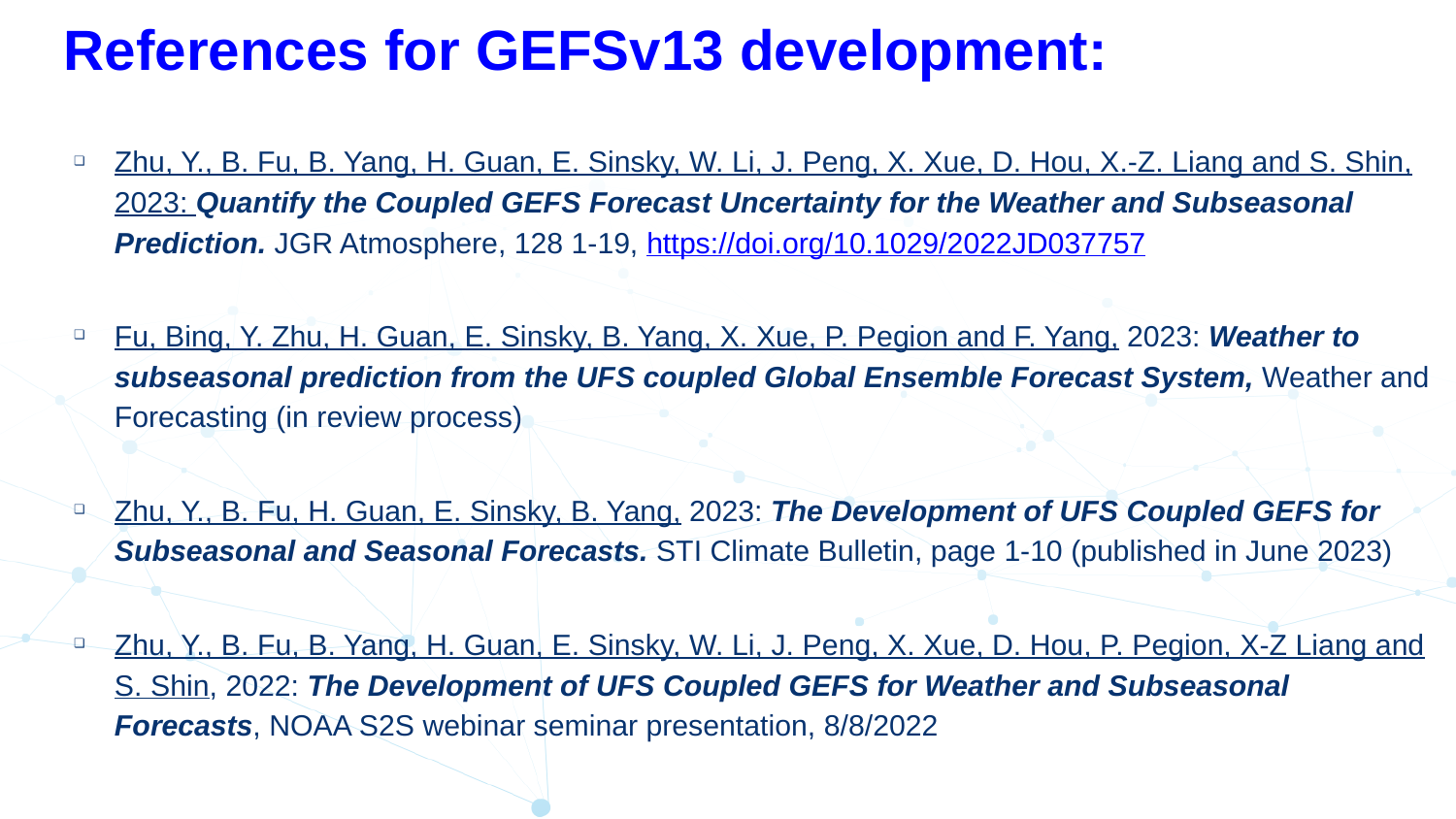

# References for GEFSv13 development:
Zhu, Y., B. Fu, B. Yang, H. Guan, E. Sinsky, W. Li, J. Peng, X. Xue, D. Hou, X.-Z. Liang and S. Shin, 2023: Quantify the Coupled GEFS Forecast Uncertainty for the Weather and Subseasonal Prediction. JGR Atmosphere, 128 1-19, https://doi.org/10.1029/2022JD037757

Fu, Bing, Y. Zhu, H. Guan, E. Sinsky, B. Yang, X. Xue, P. Pegion and F. Yang, 2023: Weather to subseasonal prediction from the UFS coupled Global Ensemble Forecast System, Weather and Forecasting (in review process)

Zhu, Y., B. Fu, H. Guan, E. Sinsky, B. Yang, 2023: The Development of UFS Coupled GEFS for Subseasonal and Seasonal Forecasts. STI Climate Bulletin, page 1-10 (published in June 2023)

Zhu, Y., B. Fu, B. Yang, H. Guan, E. Sinsky, W. Li, J. Peng, X. Xue, D. Hou, P. Pegion, X-Z Liang and S. Shin, 2022: The Development of UFS Coupled GEFS for Weather and Subseasonal Forecasts, NOAA S2S webinar seminar presentation, 8/8/2022